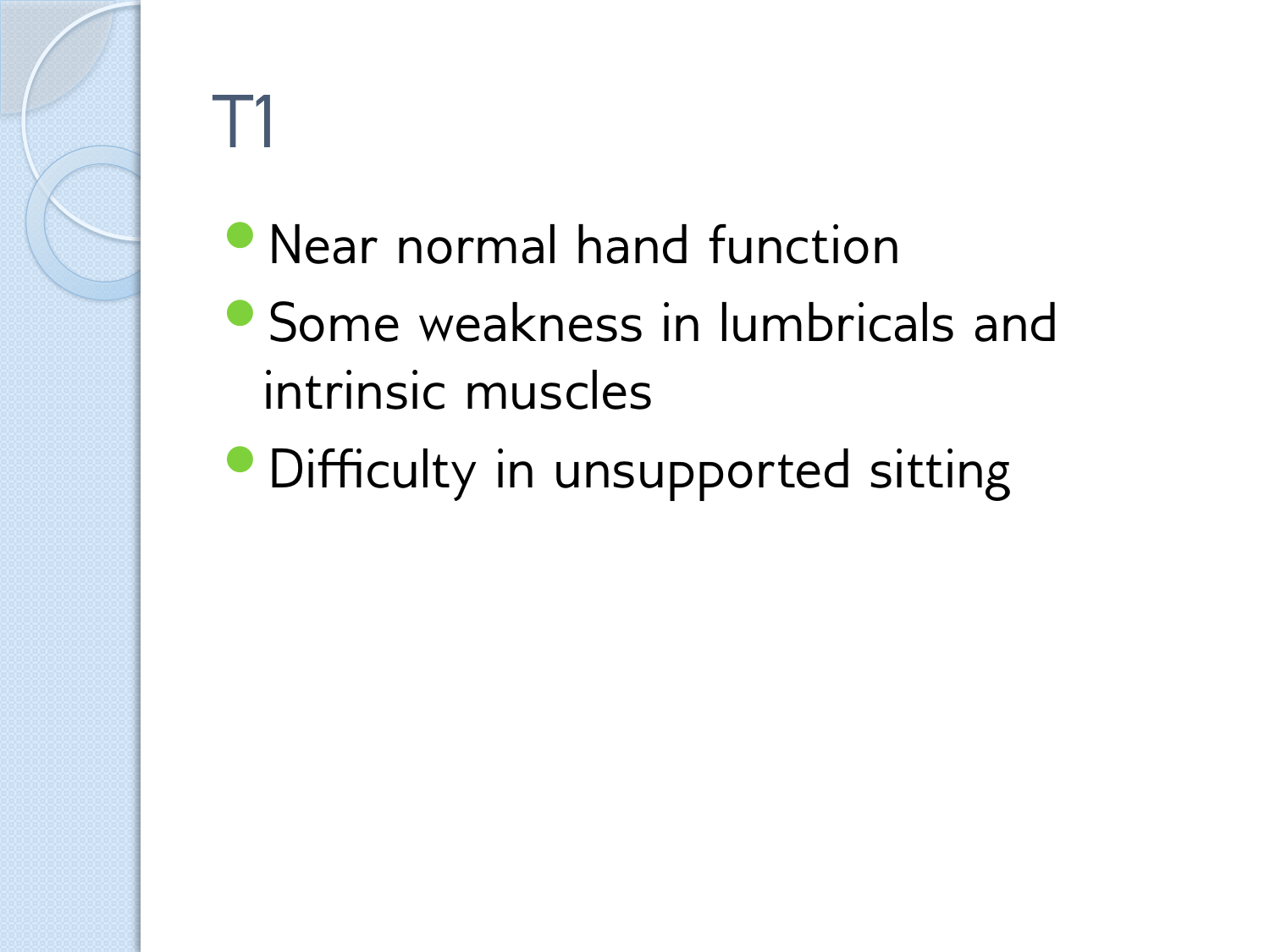

# T1
Near normal hand function
Some weakness in lumbricals and intrinsic muscles
Difficulty in unsupported sitting